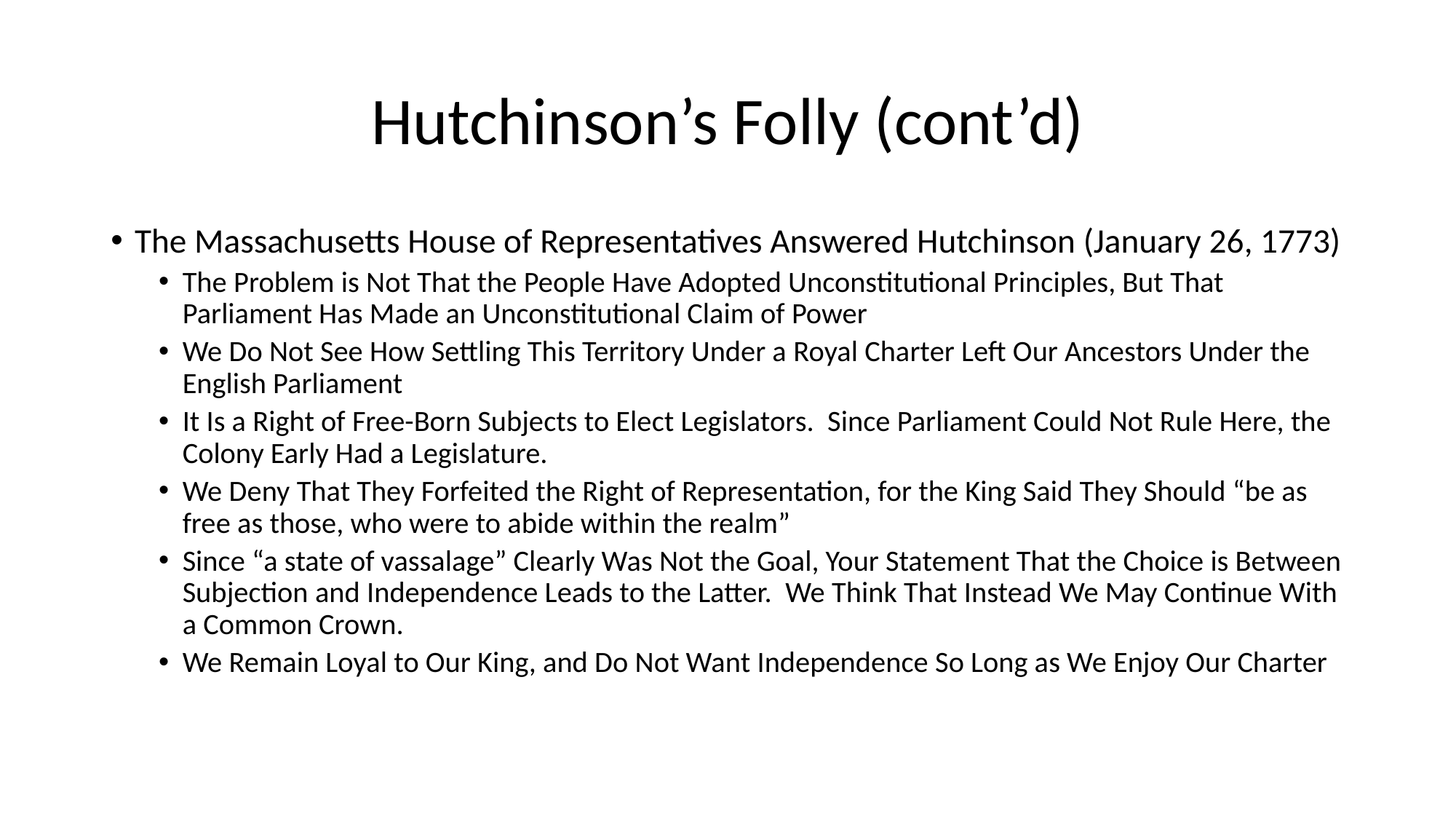

# Hutchinson’s Folly (cont’d)
The Massachusetts House of Representatives Answered Hutchinson (January 26, 1773)
The Problem is Not That the People Have Adopted Unconstitutional Principles, But That Parliament Has Made an Unconstitutional Claim of Power
We Do Not See How Settling This Territory Under a Royal Charter Left Our Ancestors Under the English Parliament
It Is a Right of Free-Born Subjects to Elect Legislators.  Since Parliament Could Not Rule Here, the Colony Early Had a Legislature.
We Deny That They Forfeited the Right of Representation, for the King Said They Should “be as free as those, who were to abide within the realm”
Since “a state of vassalage” Clearly Was Not the Goal, Your Statement That the Choice is Between Subjection and Independence Leads to the Latter.  We Think That Instead We May Continue With a Common Crown.
We Remain Loyal to Our King, and Do Not Want Independence So Long as We Enjoy Our Charter